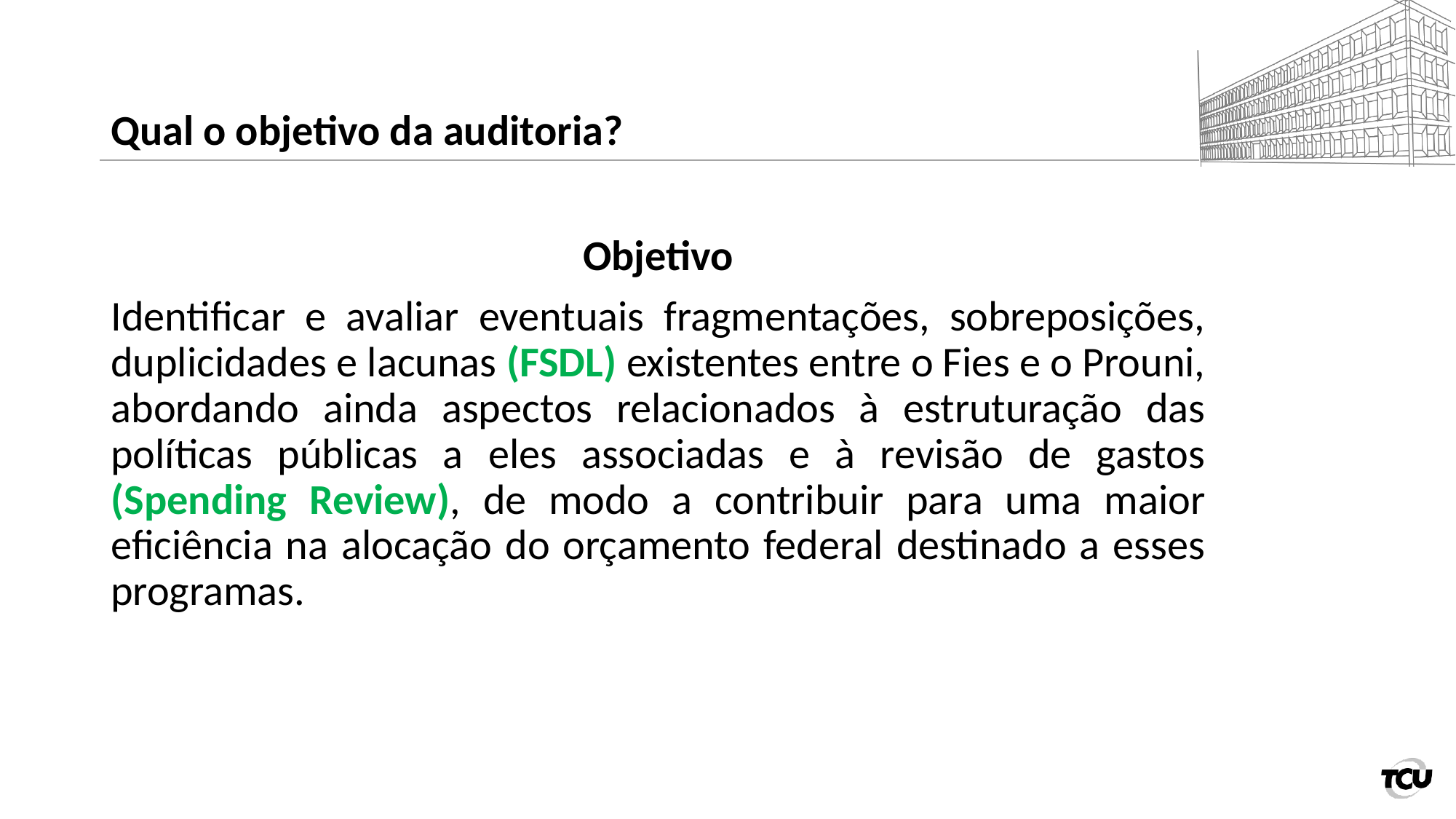

# Qual o objetivo da auditoria?
Objetivo
Identificar e avaliar eventuais fragmentações, sobreposições, duplicidades e lacunas (FSDL) existentes entre o Fies e o Prouni, abordando ainda aspectos relacionados à estruturação das políticas públicas a eles associadas e à revisão de gastos (Spending Review), de modo a contribuir para uma maior eficiência na alocação do orçamento federal destinado a esses programas.